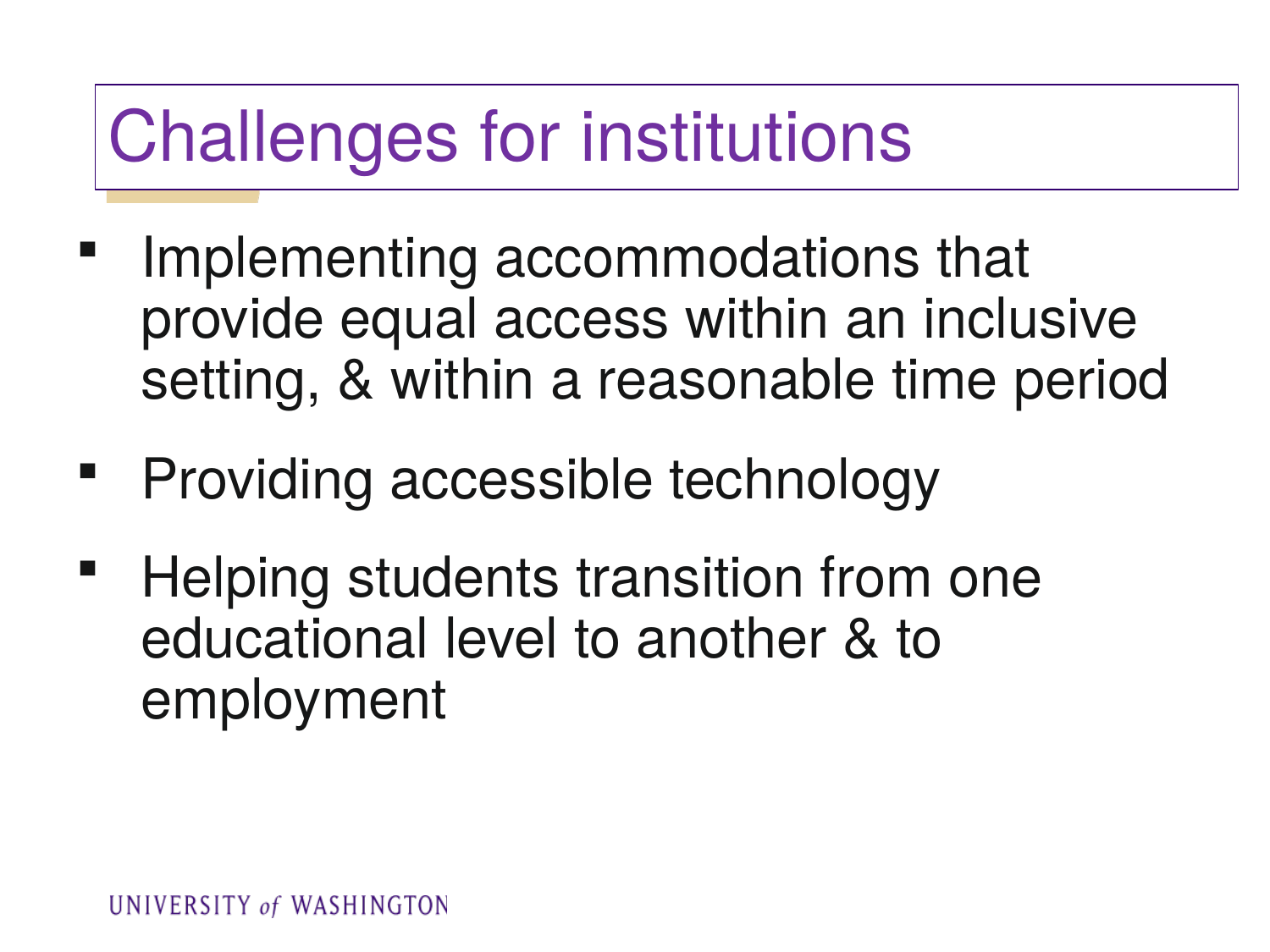

# Challenges for institutions
Implementing accommodations that provide equal access within an inclusive setting, & within a reasonable time period
Providing accessible technology
Helping students transition from one educational level to another & to employment